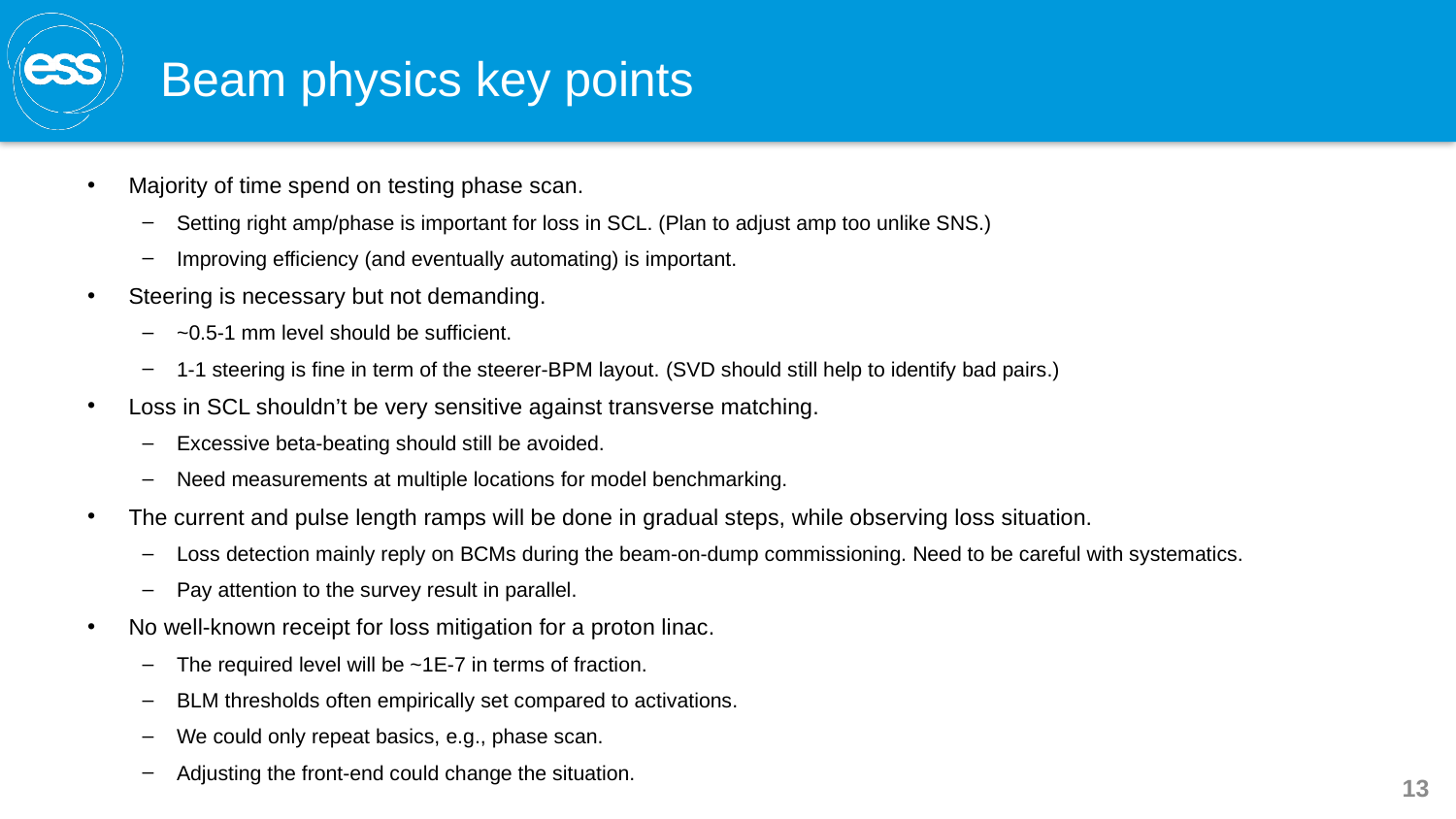

# Beam physics key points
Majority of time spend on testing phase scan.
Setting right amp/phase is important for loss in SCL. (Plan to adjust amp too unlike SNS.)
Improving efficiency (and eventually automating) is important.
Steering is necessary but not demanding.
~0.5-1 mm level should be sufficient.
1-1 steering is fine in term of the steerer-BPM layout. (SVD should still help to identify bad pairs.)
Loss in SCL shouldn’t be very sensitive against transverse matching.
Excessive beta-beating should still be avoided.
Need measurements at multiple locations for model benchmarking.
The current and pulse length ramps will be done in gradual steps, while observing loss situation.
Loss detection mainly reply on BCMs during the beam-on-dump commissioning. Need to be careful with systematics.
Pay attention to the survey result in parallel.
No well-known receipt for loss mitigation for a proton linac.
The required level will be ~1E-7 in terms of fraction.
BLM thresholds often empirically set compared to activations.
We could only repeat basics, e.g., phase scan.
Adjusting the front-end could change the situation.
13